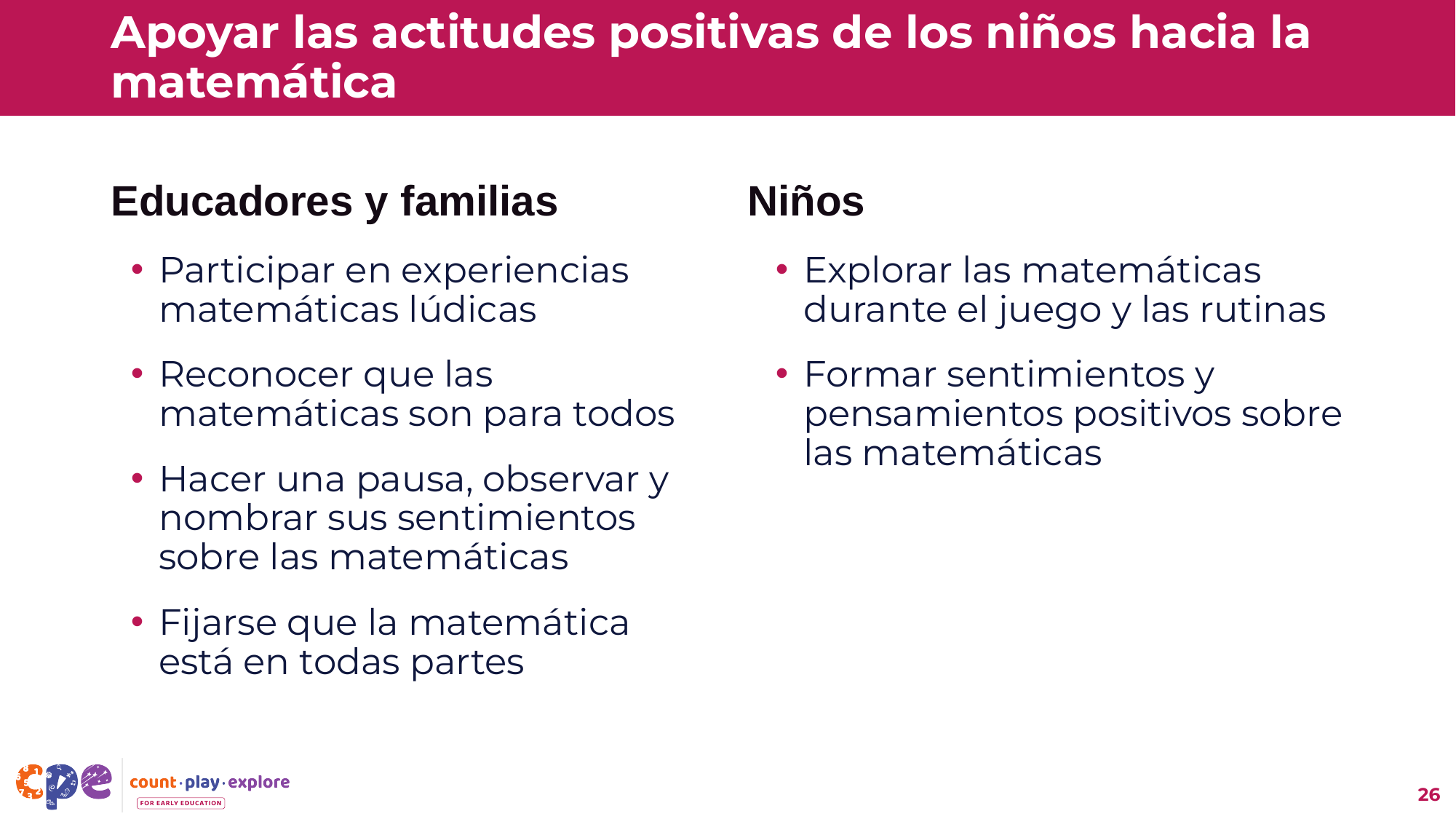

# Apoyar las actitudes positivas de los niños hacia la matemática
Educadores y familias
Niños
Participar en experiencias matemáticas lúdicas
Reconocer que las matemáticas son para todos
Hacer una pausa, observar y nombrar sus sentimientos sobre las matemáticas
Fijarse que la matemática está en todas partes
Explorar las matemáticas durante el juego y las rutinas
Formar sentimientos y pensamientos positivos sobre las matemáticas
26